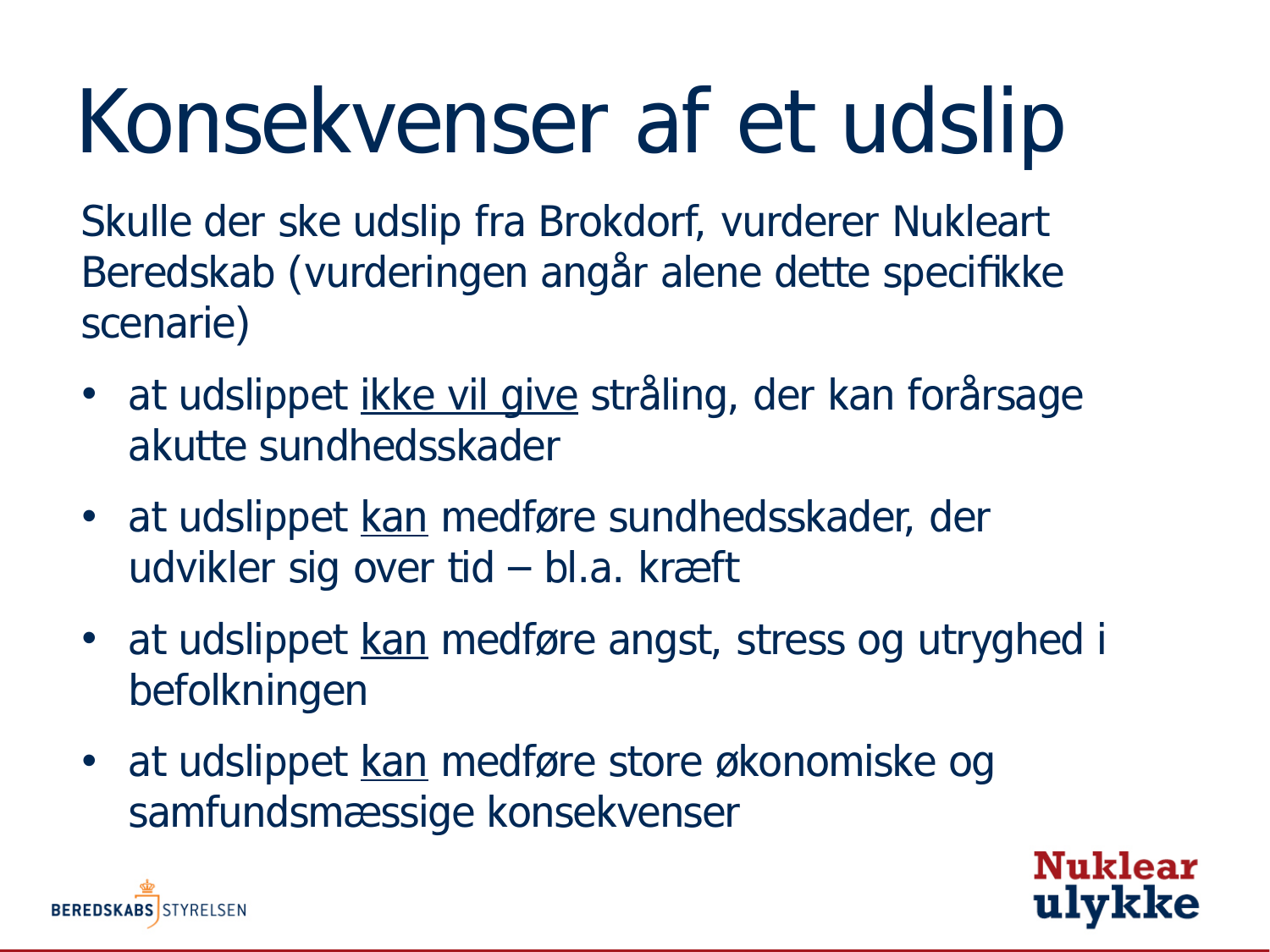

# Konsekvenser af et udslip
Skulle der ske udslip fra Brokdorf, vurderer Nukleart Beredskab (vurderingen angår alene dette specifikke scenarie)

at udslippet ikke vil give stråling, der kan forårsage akutte sundhedsskader

at udslippet kan medføre sundhedsskader, der udvikler sig over tid – bl.a. kræft

at udslippet kan medføre angst, stress og utryghed i befolkningen

at udslippet kan medføre store økonomiske og samfundsmæssige konsekvenser